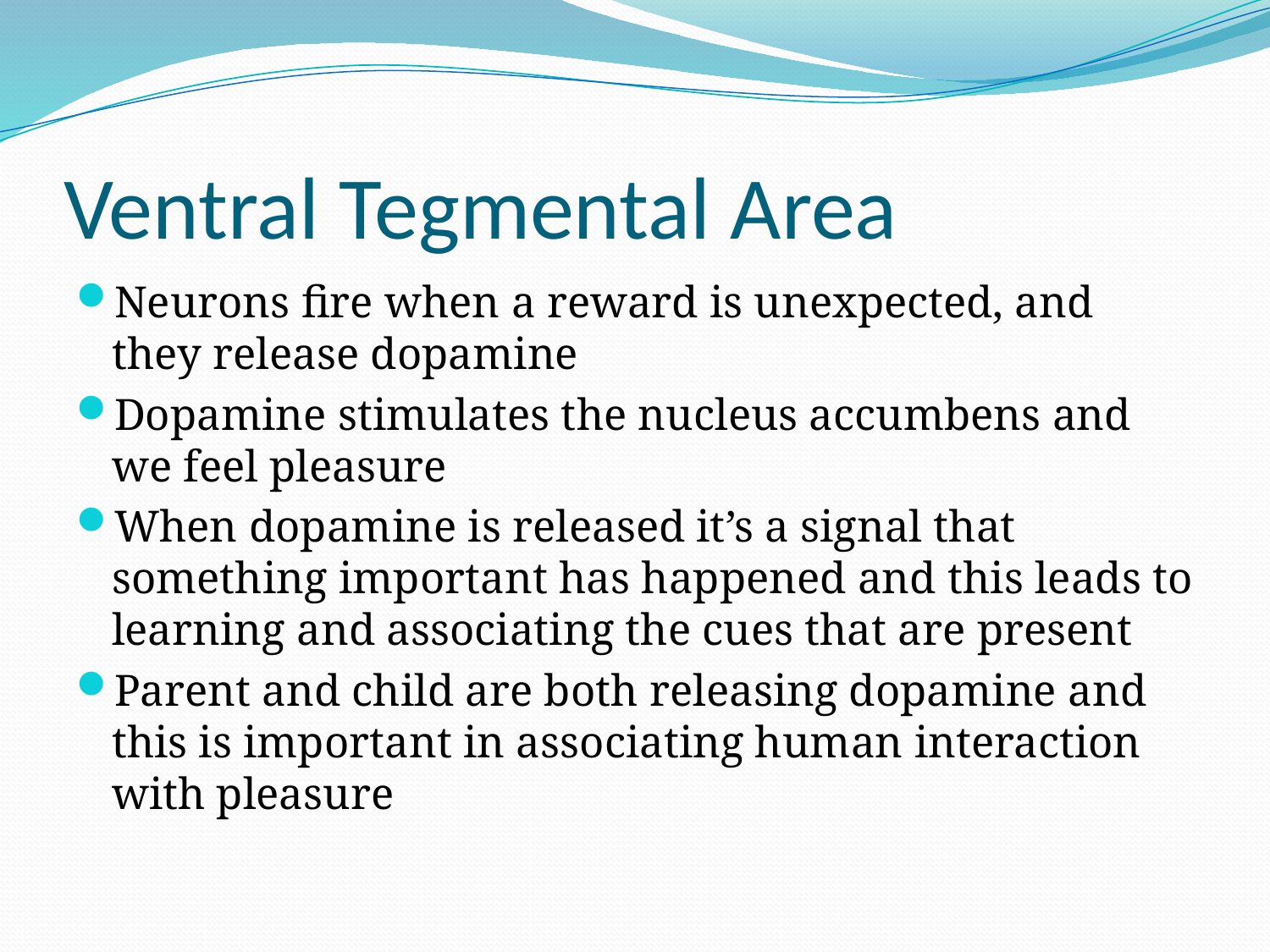

# Ventral Tegmental Area
Neurons fire when a reward is unexpected, and they release dopamine
Dopamine stimulates the nucleus accumbens and we feel pleasure
When dopamine is released it’s a signal that something important has happened and this leads to learning and associating the cues that are present
Parent and child are both releasing dopamine and this is important in associating human interaction with pleasure